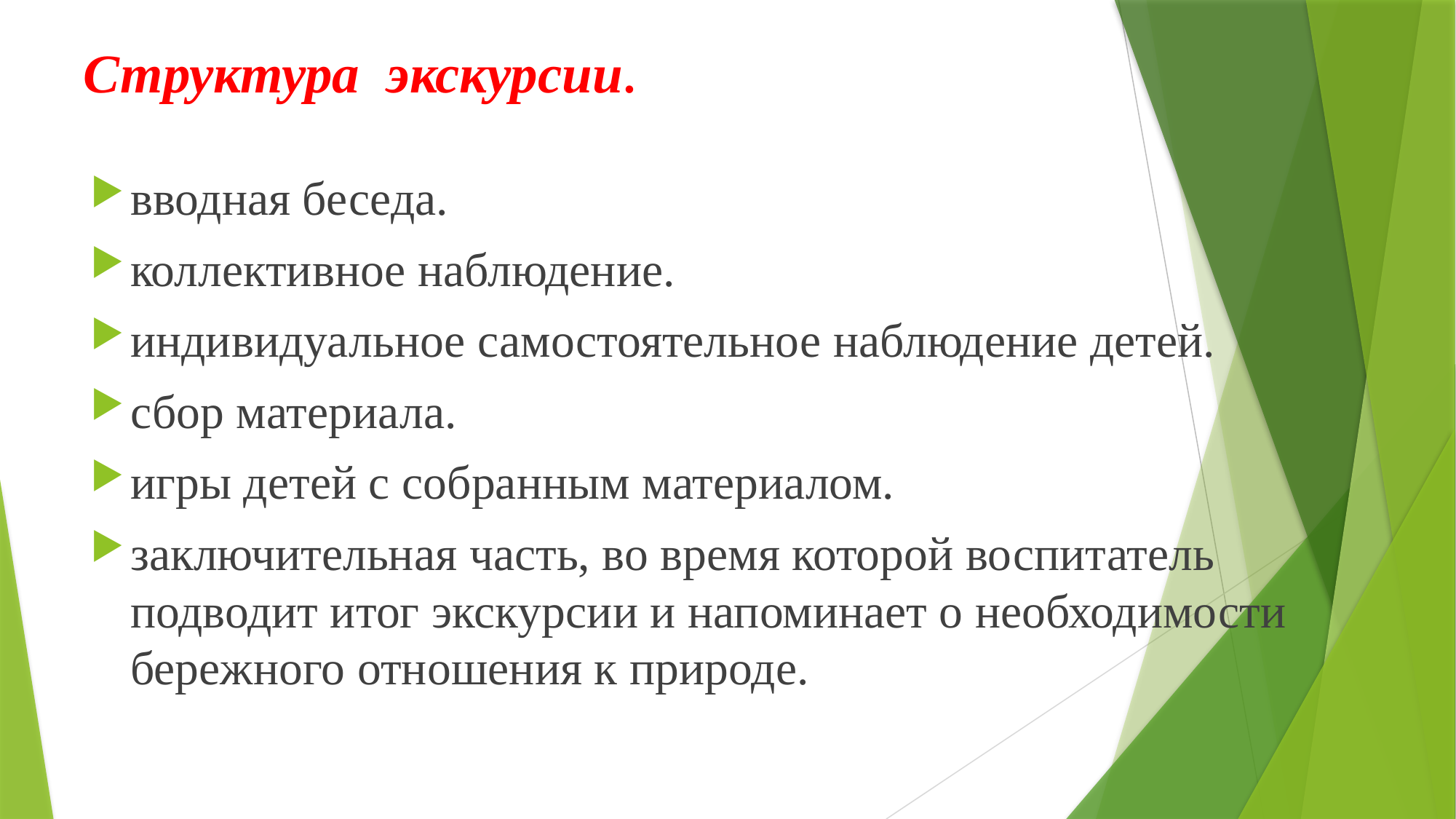

# Структура  экскурсии.
вводная беседа.
коллективное наблюдение.
индивидуальное самостоятельное наблюдение детей.
сбор материала.
игры детей с собранным материалом.
заключительная часть, во время которой воспитатель подводит итог экскурсии и напоминает о необходимости бережного отношения к природе.